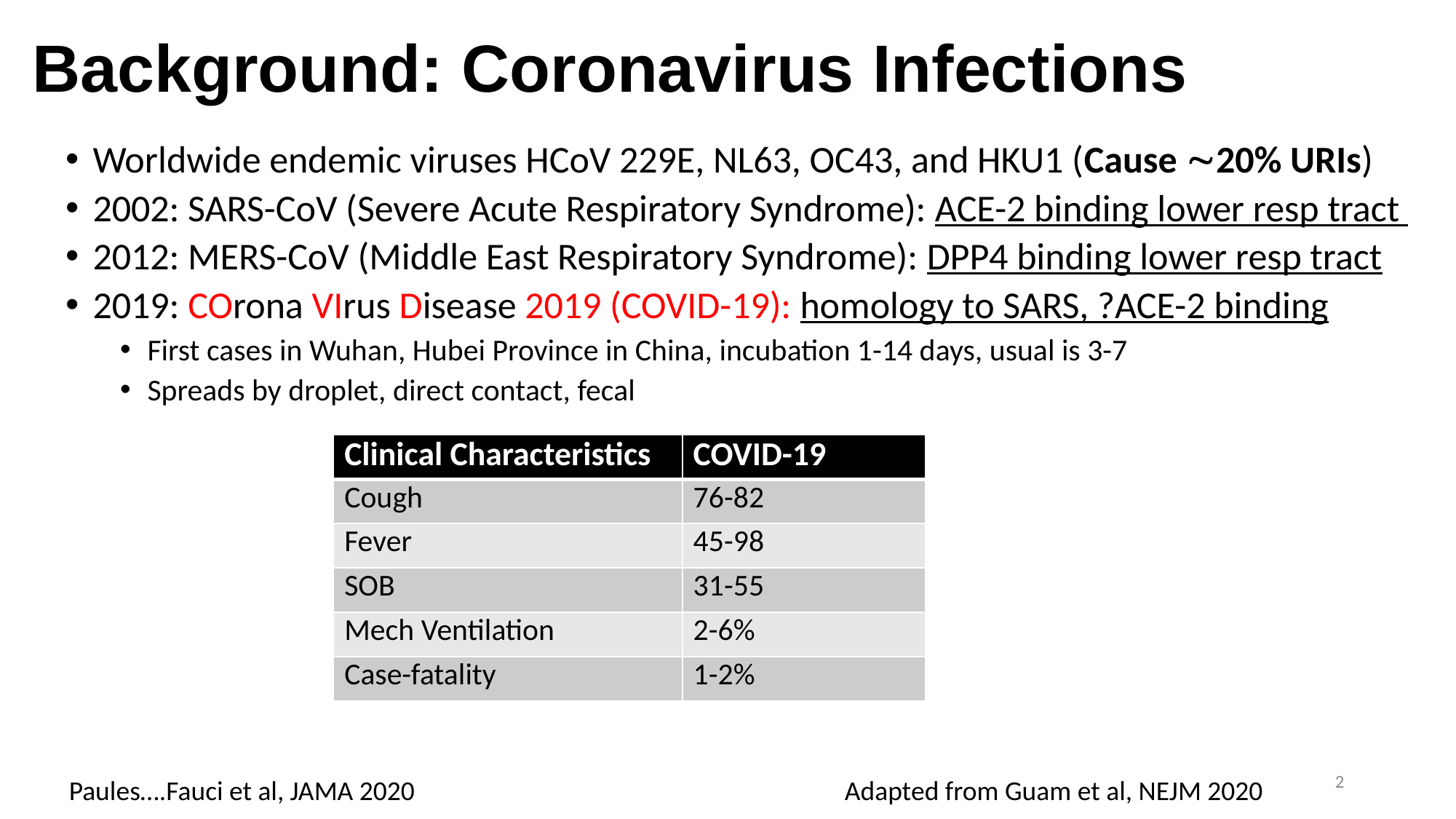

# Background: Coronavirus Infections
Worldwide endemic viruses HCoV 229E, NL63, OC43, and HKU1 (Cause ∼20% URIs)
2002: SARS-CoV (Severe Acute Respiratory Syndrome): ACE-2 binding lower resp tract
2012: MERS-CoV (Middle East Respiratory Syndrome): DPP4 binding lower resp tract
2019: COrona VIrus Disease 2019 (COVID-19): homology to SARS, ?ACE-2 binding
First cases in Wuhan, Hubei Province in China, incubation 1-14 days, usual is 3-7
Spreads by droplet, direct contact, fecal

| Clinical Characteristics | COVID-19 |
| --- | --- |
| Cough | 76-82 |
| Fever | 45-98 |
| SOB | 31-55 |
| Mech Ventilation | 2-6% |
| Case-fatality | 1-2% |
2
Paules….Fauci et al, JAMA 2020
Adapted from Guam et al, NEJM 2020